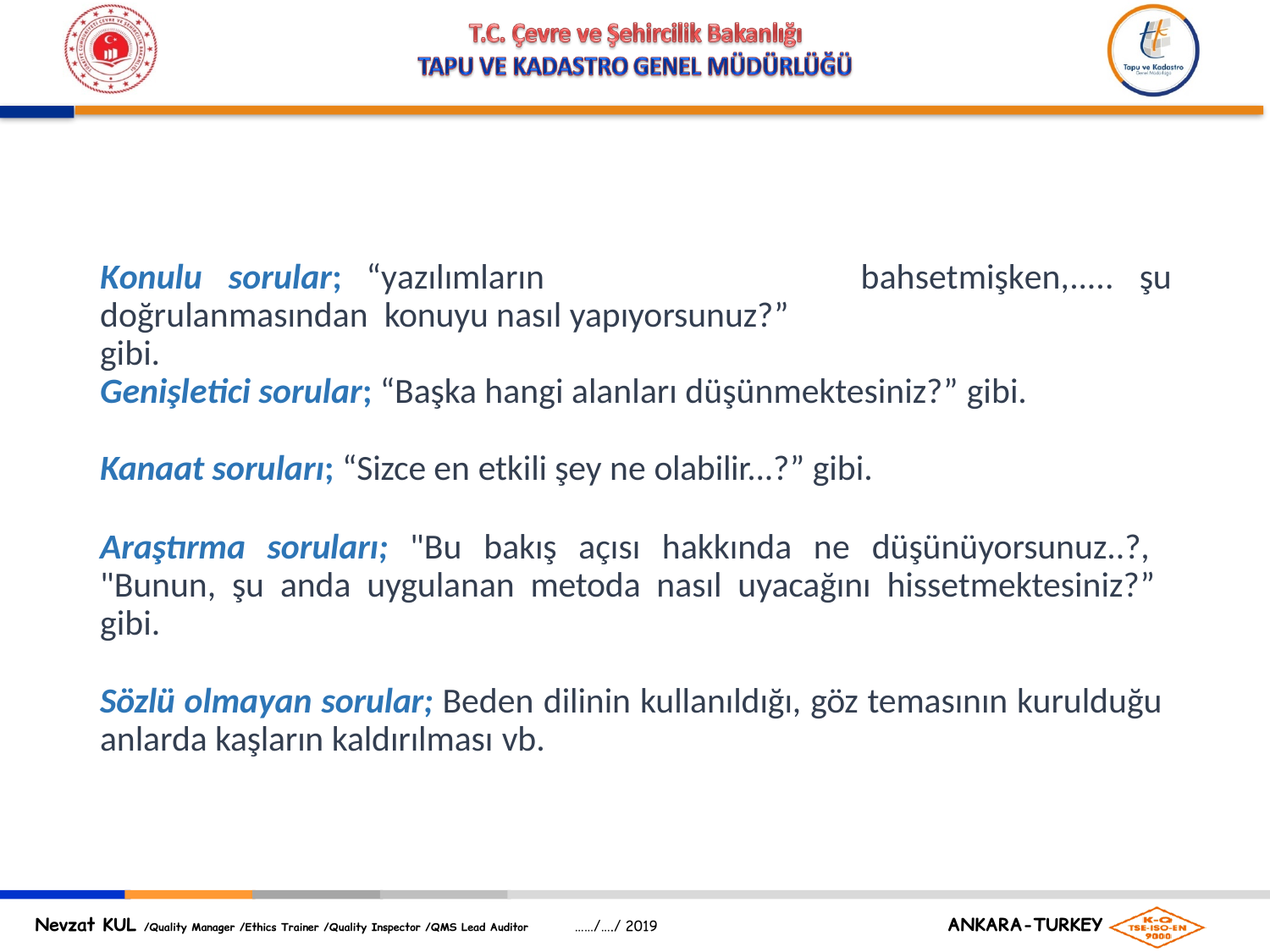

# bahsetmişken,.....	şu
Konulu	sorular;	“yazılımların	doğrulanmasından  konuyu nasıl yapıyorsunuz?” gibi.
Genişletici sorular; “Başka hangi alanları düşünmektesiniz?” gibi.

Kanaat soruları; “Sizce en etkili şey ne olabilir...?” gibi.

Araştırma soruları; "Bu bakış açısı hakkında ne düşünüyorsunuz..?,  "Bunun, şu anda uygulanan metoda nasıl uyacağını hissetmektesiniz?”  gibi.

Sözlü olmayan sorular; Beden dilinin kullanıldığı, göz temasının kurulduğu  anlarda kaşların kaldırılması vb.